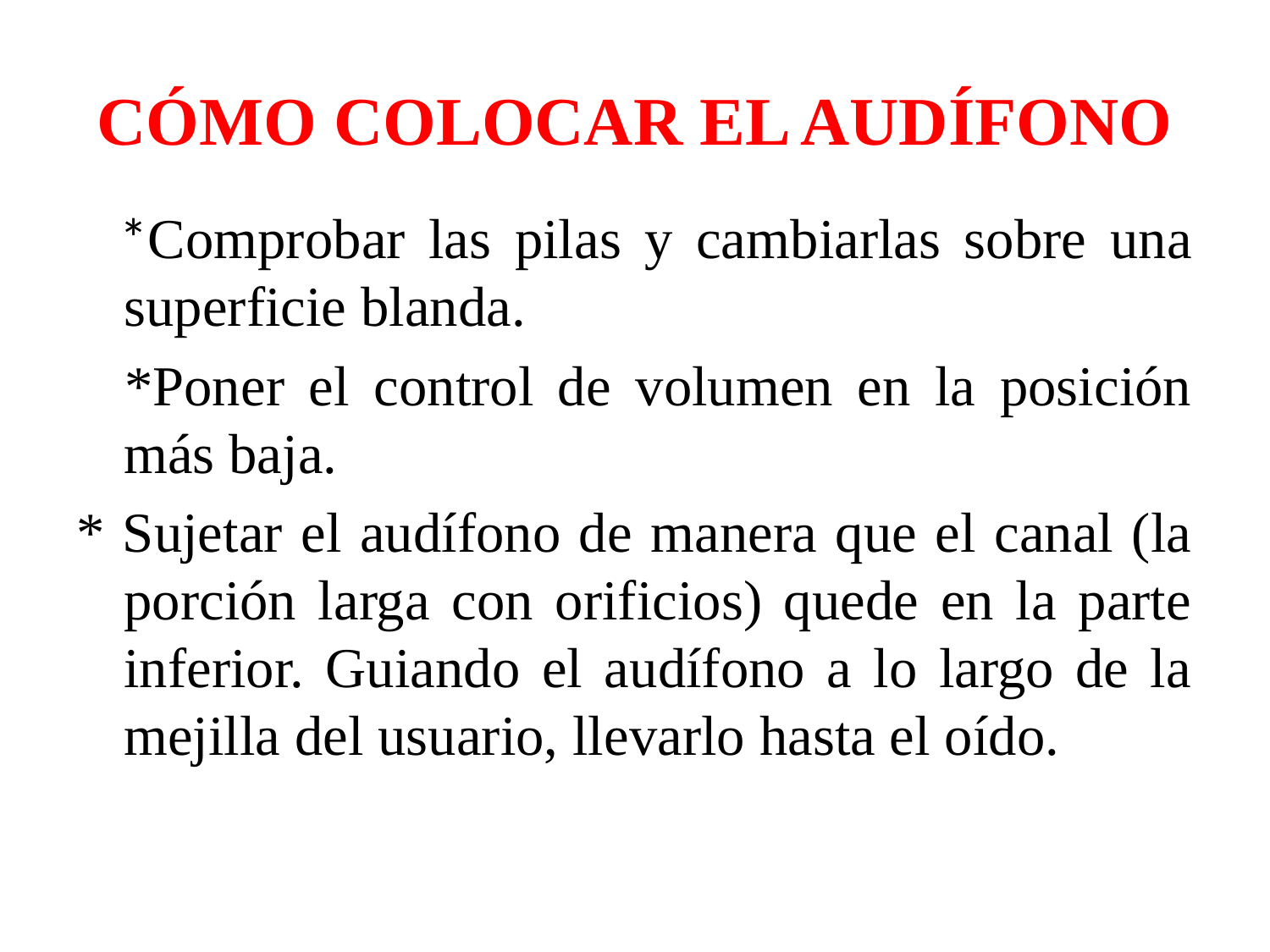

# CÓMO COLOCAR EL AUDÍFONO
  *Comprobar las pilas y cambiarlas sobre una superficie blanda.
  *Poner el control de volumen en la posición más baja.
* Sujetar el audífono de manera que el canal (la porción larga con orificios) quede en la parte inferior. Guiando el audífono a lo largo de la mejilla del usuario, llevarlo hasta el oído.